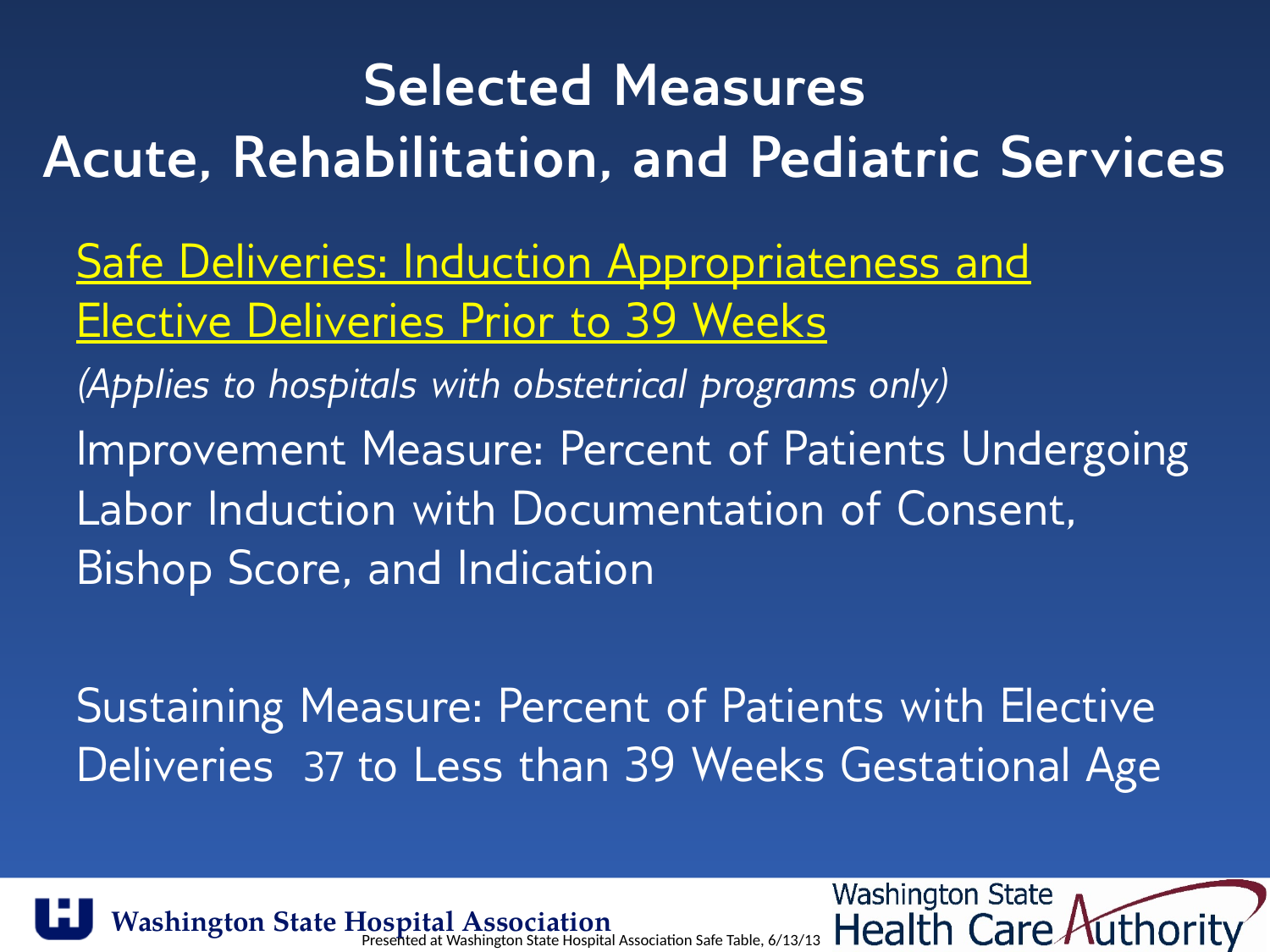

# Selected Measures Acute, Rehabilitation, and Pediatric Services
Safe Deliveries: Induction Appropriateness and Elective Deliveries Prior to 39 Weeks
(Applies to hospitals with obstetrical programs only)
Improvement Measure: Percent of Patients Undergoing Labor Induction with Documentation of Consent, Bishop Score, and Indication

Sustaining Measure: Percent of Patients with Elective Deliveries  37 to Less than 39 Weeks Gestational Age
Presented at Washington State Hospital Association Safe Table, 6/13/13